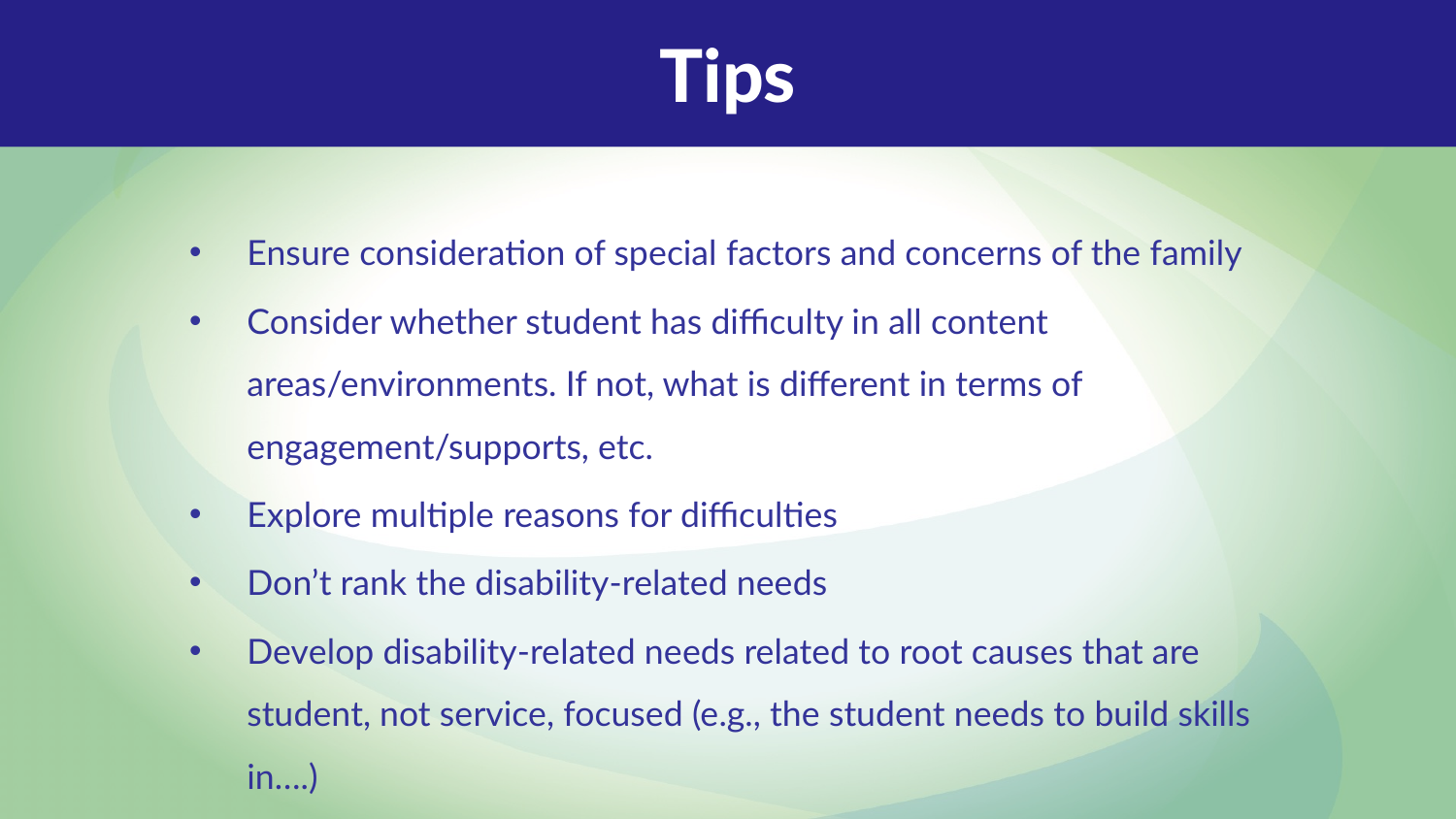

Tips
Ensure consideration of special factors and concerns of the family
Consider whether student has difficulty in all content areas/environments. If not, what is different in terms of engagement/supports, etc.
Explore multiple reasons for difficulties
Don’t rank the disability-related needs
Develop disability-related needs related to root causes that are student, not service, focused (e.g., the student needs to build skills in….)